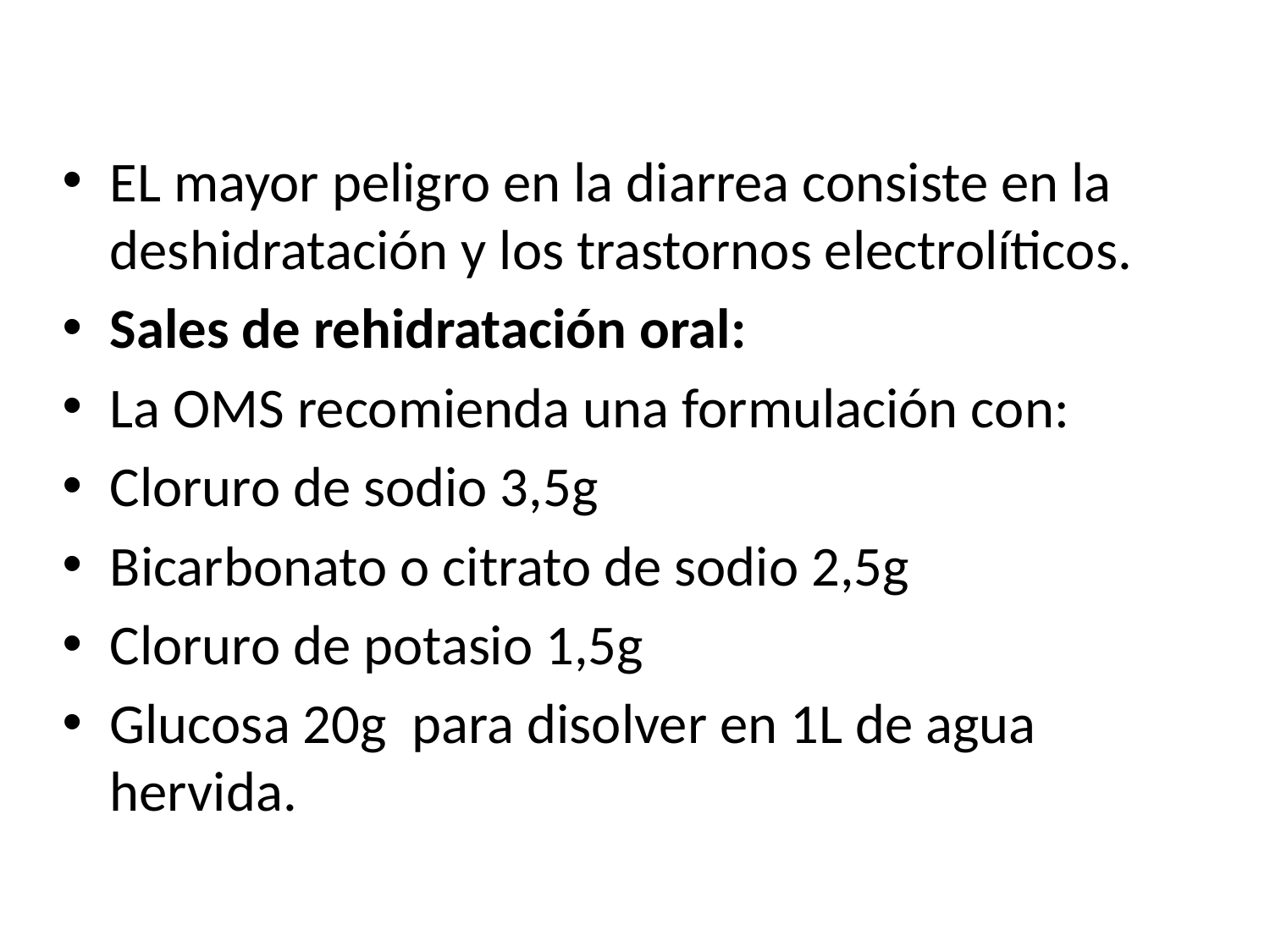

#
EL mayor peligro en la diarrea consiste en la deshidratación y los trastornos electrolíticos.
Sales de rehidratación oral:
La OMS recomienda una formulación con:
Cloruro de sodio 3,5g
Bicarbonato o citrato de sodio 2,5g
Cloruro de potasio 1,5g
Glucosa 20g  para disolver en 1L de agua hervida.